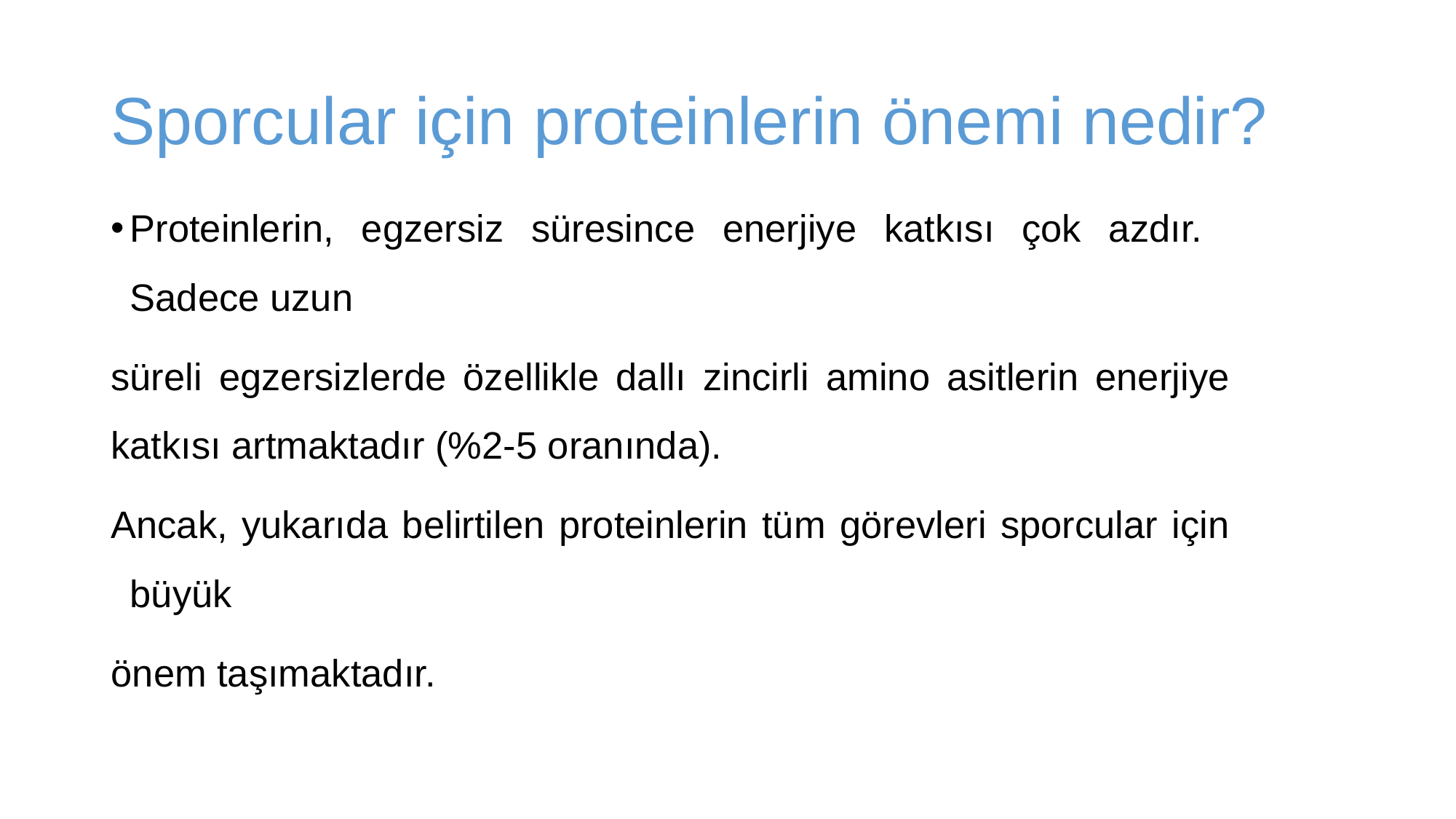

# Sporcular için proteinlerin önemi nedir?
Proteinlerin, egzersiz süresince enerjiye katkısı çok azdır.  Sadece uzun
süreli egzersizlerde özellikle dallı zincirli amino asitlerin enerjiye katkısı artmaktadır (%2-5 oranında).
Ancak, yukarıda belirtilen proteinlerin tüm görevleri sporcular için büyük
önem taşımaktadır.